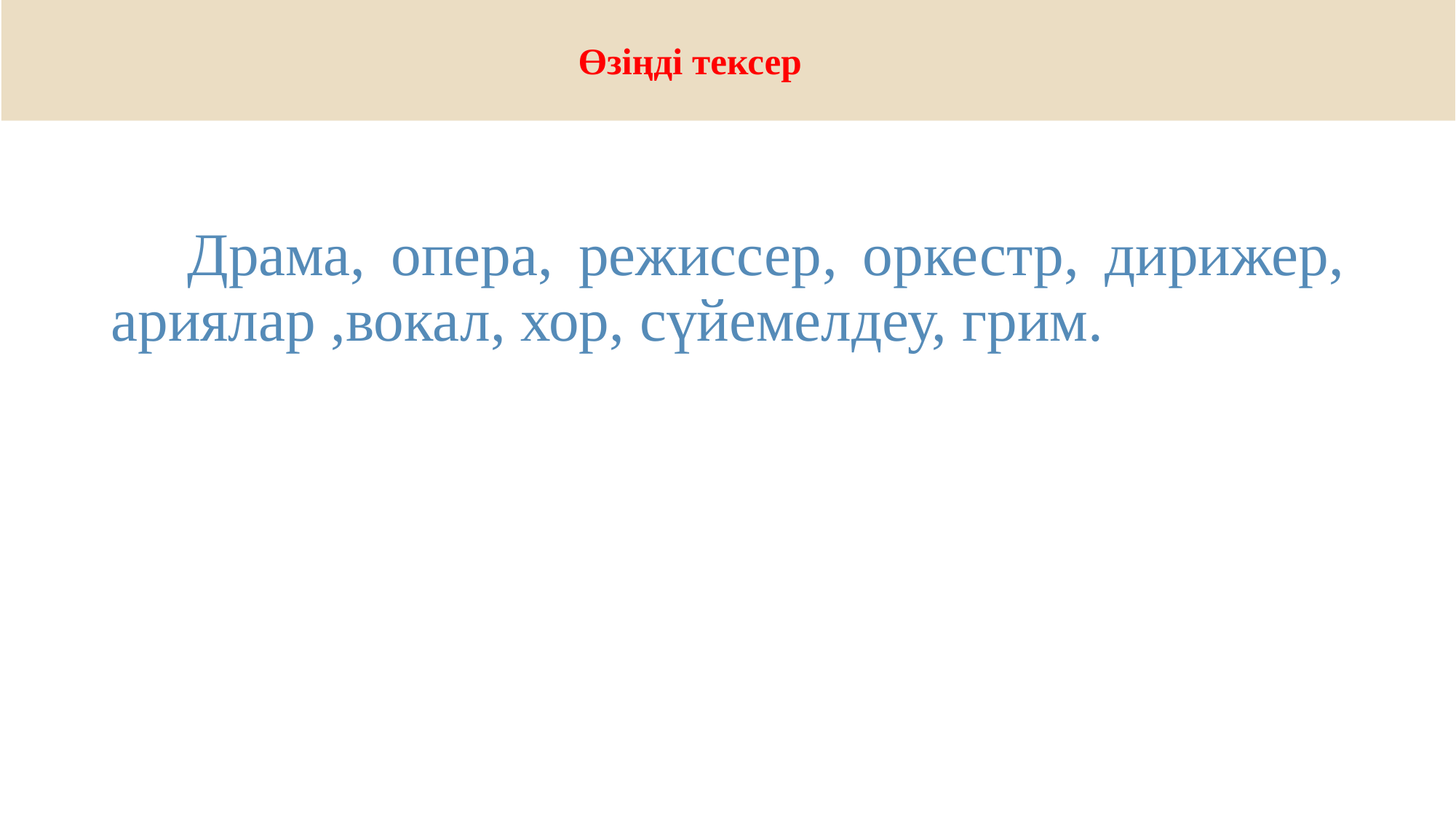

# Өзіңді тексер
   Драма, опера, режиссер, оркестр, дирижер, ариялар ,вокал, хор, сүйемелдеу, грим.

|  |  |  |  |
| --- | --- | --- | --- |
|  |  |  |  |